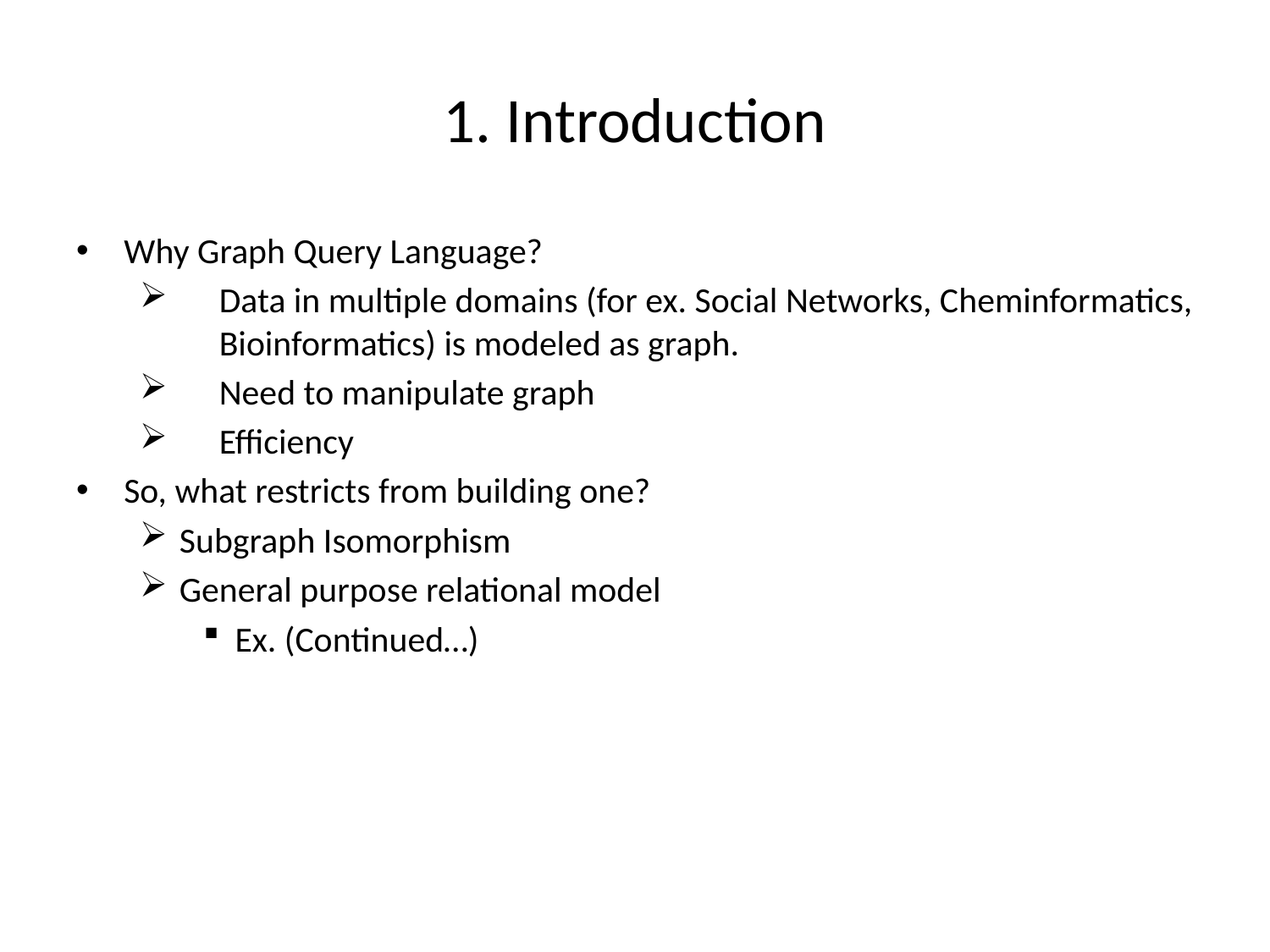

# 1. Introduction
Why Graph Query Language?
Data in multiple domains (for ex. Social Networks, Cheminformatics, Bioinformatics) is modeled as graph.
Need to manipulate graph
Efficiency
So, what restricts from building one?
Subgraph Isomorphism
General purpose relational model
Ex. (Continued…)